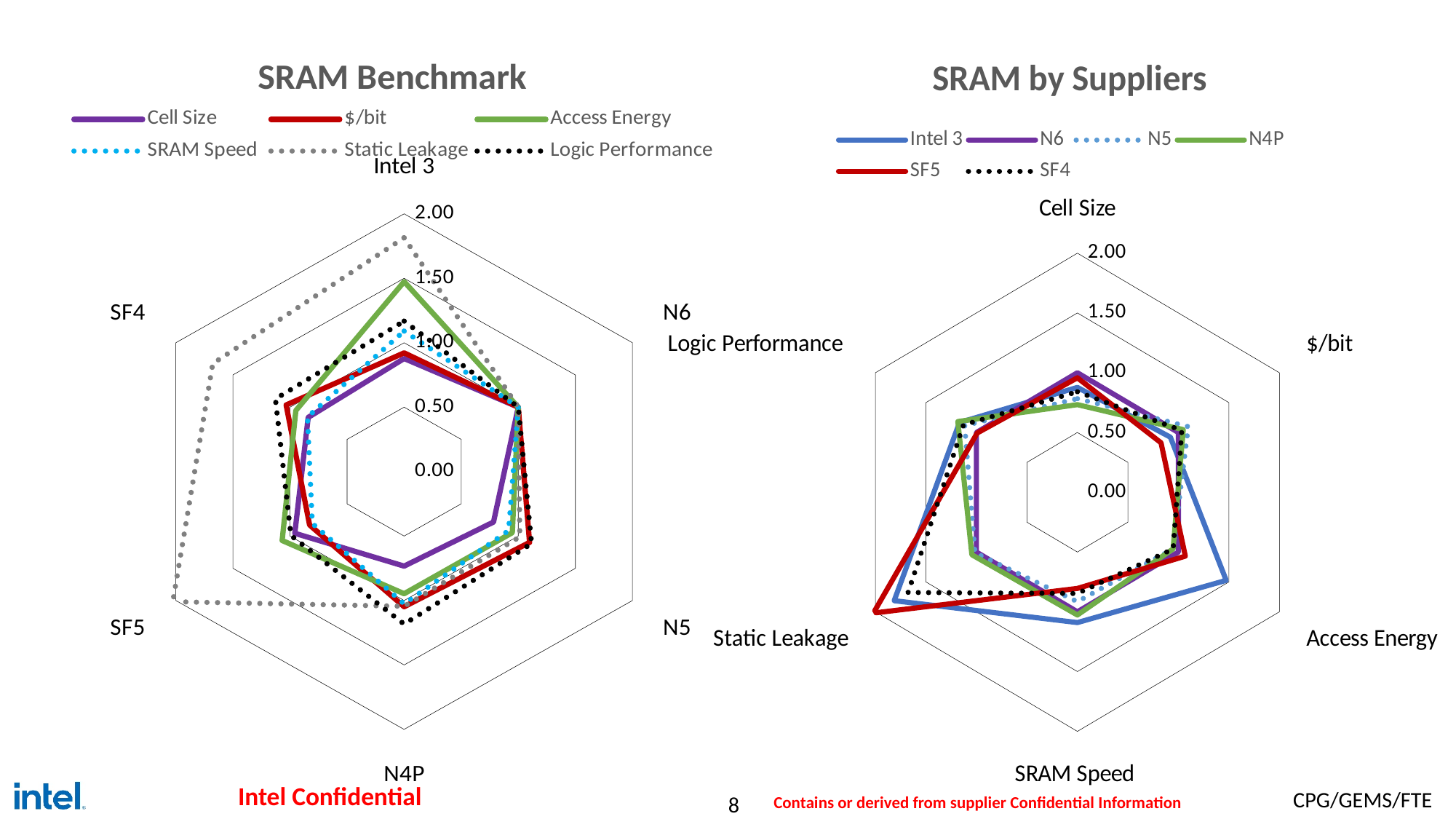

### Chart: SRAM by Suppliers

| Category | Intel 3 | N6 | N5 | N4P | SF5 | SF4 |
|---|---|---|---|---|---|---|
| Cell Size | 0.8771929824561404 | 1.0 | 0.7828947368421053 | 0.733094802631579 | 0.9576023391812867 | 0.8406432748538012 |
| $/bit | 0.9210526315789475 | 1.0 | 1.0987146129051582 | 1.0483255677631578 | 0.8280371826904365 | 1.0336510038596942 |
| Access Energy | 1.473638 | 1.0 | 0.947471 | 0.947471 | 1.068633 | 0.948489 |
| SRAM Speed  | 1.090195 | 1.0 | 0.915134 | 1.026474 | 0.804443 | 0.846859 |
| Static Leakage | 1.813978 | 1.0 | 1.013349 | 1.044789 | 2.005233 | 1.676201 |
| Logic Performance  | 1.1672550750220652 | 1.0 | 1.116504854368932 | 1.183495145631068 | 0.9915718111817879 | 1.1276699029126214 |

### Chart: SRAM Benchmark

| Category | Cell Size | $/bit | Access Energy | SRAM Speed  | Static Leakage | Logic Performance  |
|---|---|---|---|---|---|---|
| Intel 3 | 0.8771929824561404 | 0.9210526315789475 | 1.473638 | 1.090195 | 1.813978 | 1.1672550750220652 |
| N6 | 1.0 | 1.0 | 1.0 | 1.0 | 1.0 | 1.0 |
| N5 | 0.7828947368421053 | 1.0987146129051582 | 0.947471 | 0.915134 | 1.013349 | 1.116504854368932 |
| N4P | 0.733094802631579 | 1.0483255677631578 | 0.947471 | 1.026474 | 1.044789 | 1.183495145631068 |
| SF5 | 0.9576023391812867 | 0.8280371826904365 | 1.068633 | 0.804443 | 2.005233 | 0.9915718111817879 |
| SF4 | 0.8406432748538012 | 1.0336510038596942 | 0.948489 | 0.846859 | 1.676201 | 1.1276699029126214 |